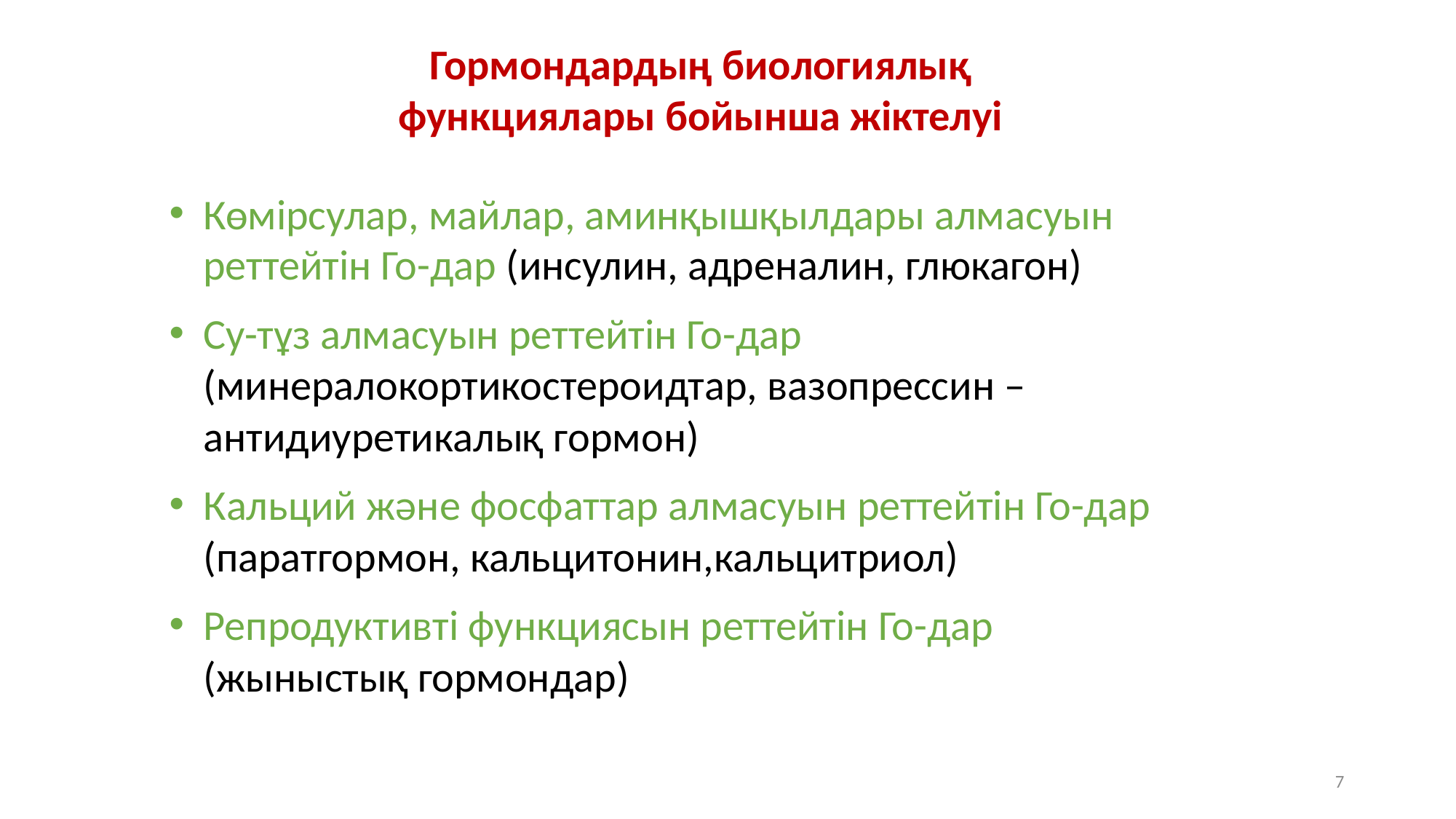

Гормондардың биологиялық функциялары бойынша жіктелуі
Көмірсулар, майлар, аминқышқылдары алмасуын реттейтін Го-дар (инсулин, адреналин, глюкагон)
Су-тұз алмасуын реттейтін Го-дар (минералокортикостероидтар, вазопрессин –антидиуретикалық гормон)
Кальций және фосфаттар алмасуын реттейтін Го-дар (паратгормон, кальцитонин,кальцитриол)
Репродуктивті функциясын реттейтін Го-дар        (жыныстық гормондар)
7